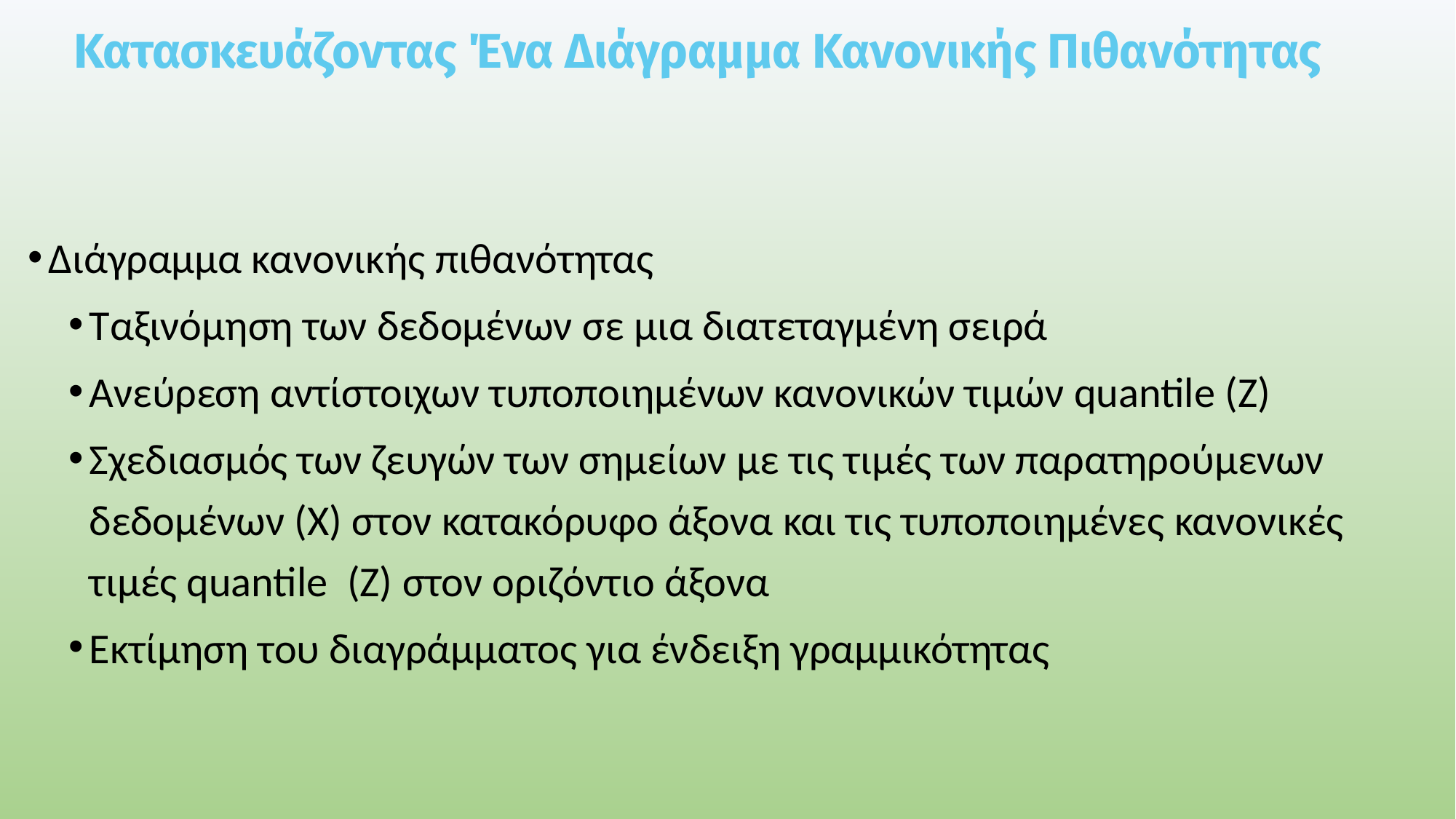

Κατασκευάζοντας Ένα Διάγραμμα Κανονικής Πιθανότητας
Διάγραμμα κανονικής πιθανότητας
Ταξινόμηση των δεδομένων σε μια διατεταγμένη σειρά
Ανεύρεση αντίστοιχων τυποποιημένων κανονικών τιμών quantile (Z)
Σχεδιασμός των ζευγών των σημείων με τις τιμές των παρατηρούμενων δεδομένων (X) στον κατακόρυφο άξονα και τις τυποποιημένες κανονικές τιμές quantile  (Z) στον οριζόντιο άξονα
Εκτίμηση του διαγράμματος για ένδειξη γραμμικότητας